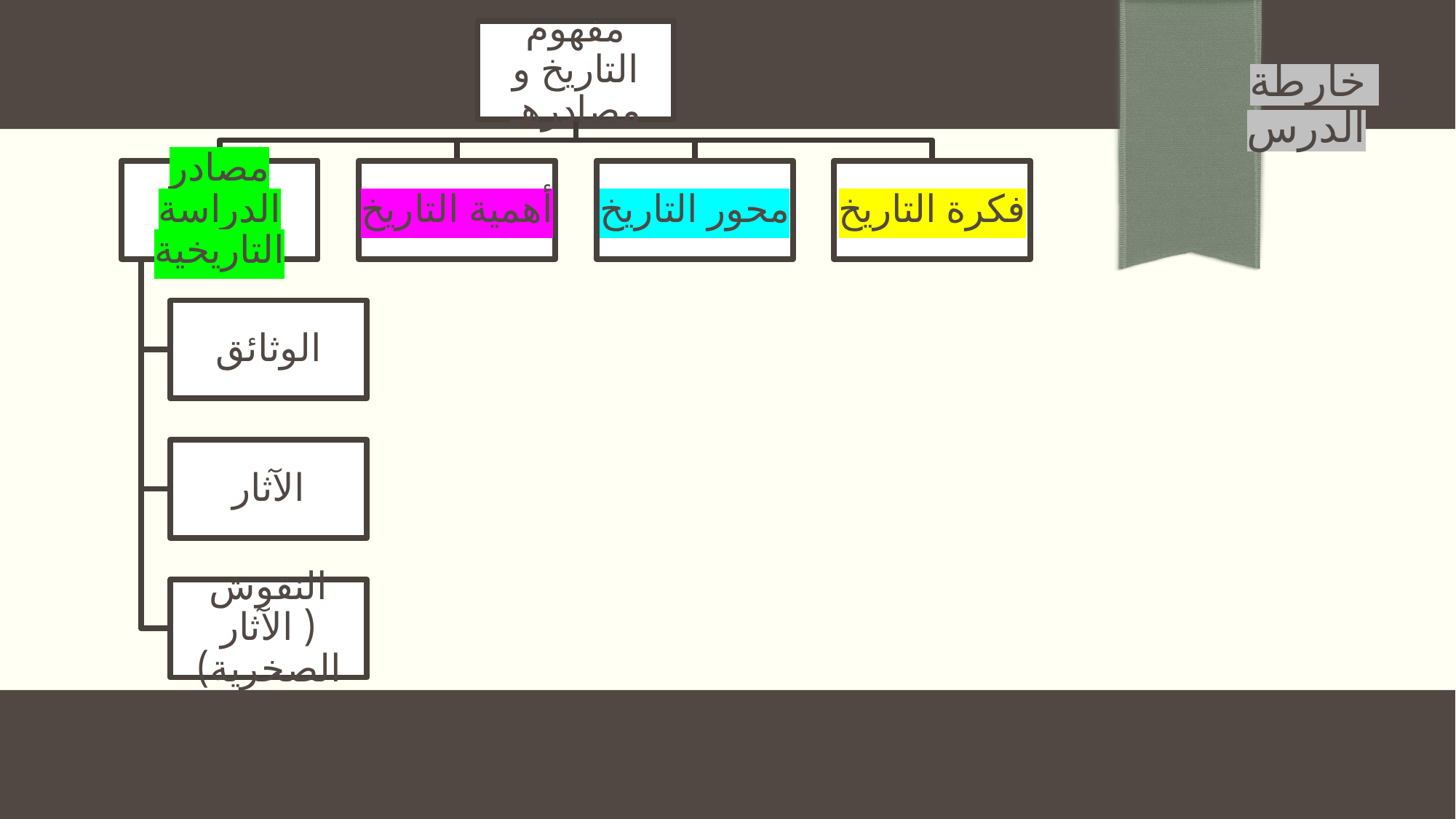

مفهوم التاريخ و مصادرهـ
مصادر الدراسة التاريخية
الوثائق
الآثار
النقوش ( الآثار الصخرية)
أهمية التاريخ
محور التاريخ
فكرة التاريخ
# خارطة الدرس